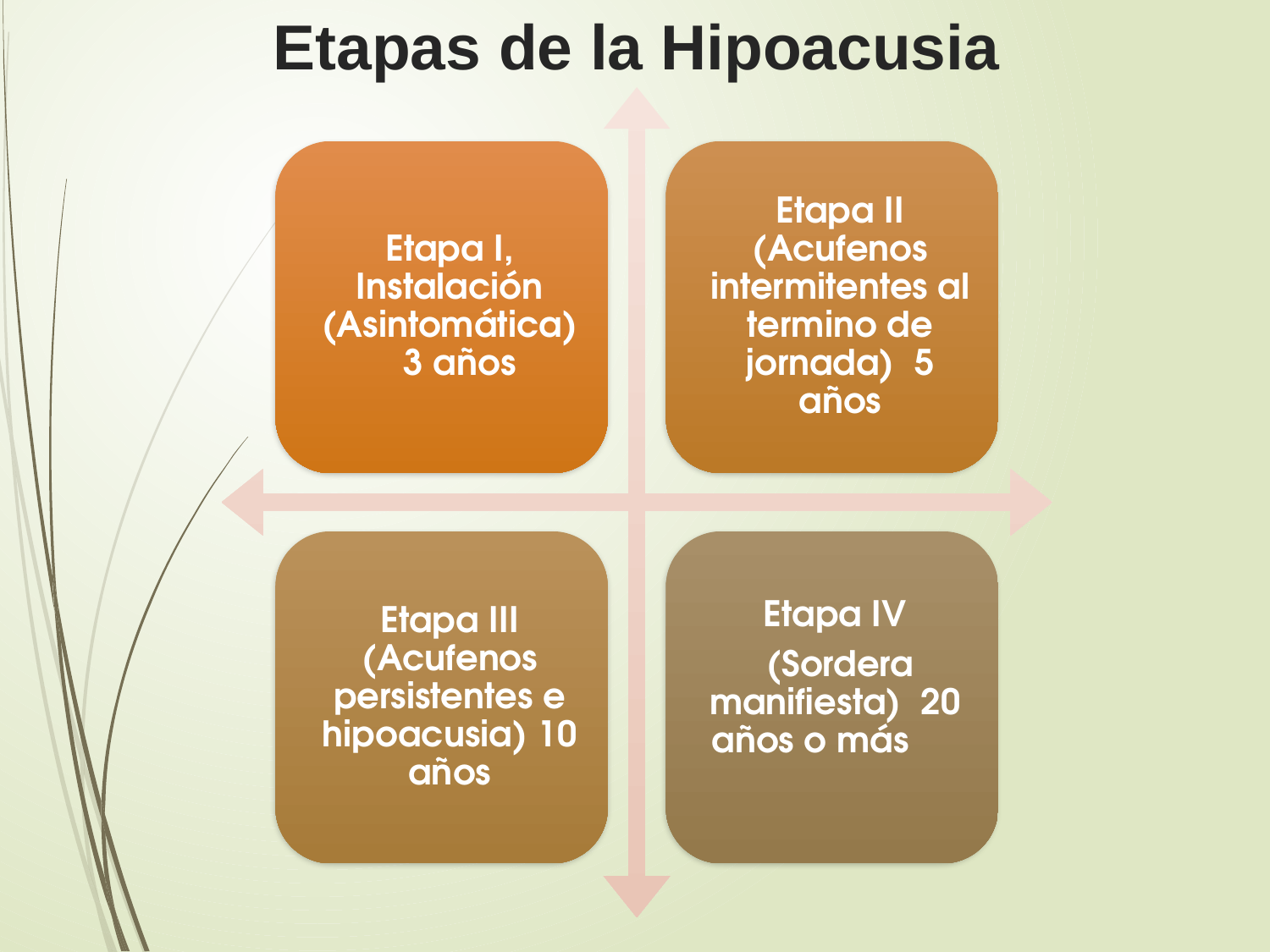

# Etapas de la Hipoacusia
Etapa I, Instalación (Asintomática)   3 años
Etapa II (Acufenos intermitentes al termino de jornada)  5 años
Etapa III (Acufenos persistentes e hipoacusia) 10 años
Etapa IV
(Sordera manifiesta)  20  años o más